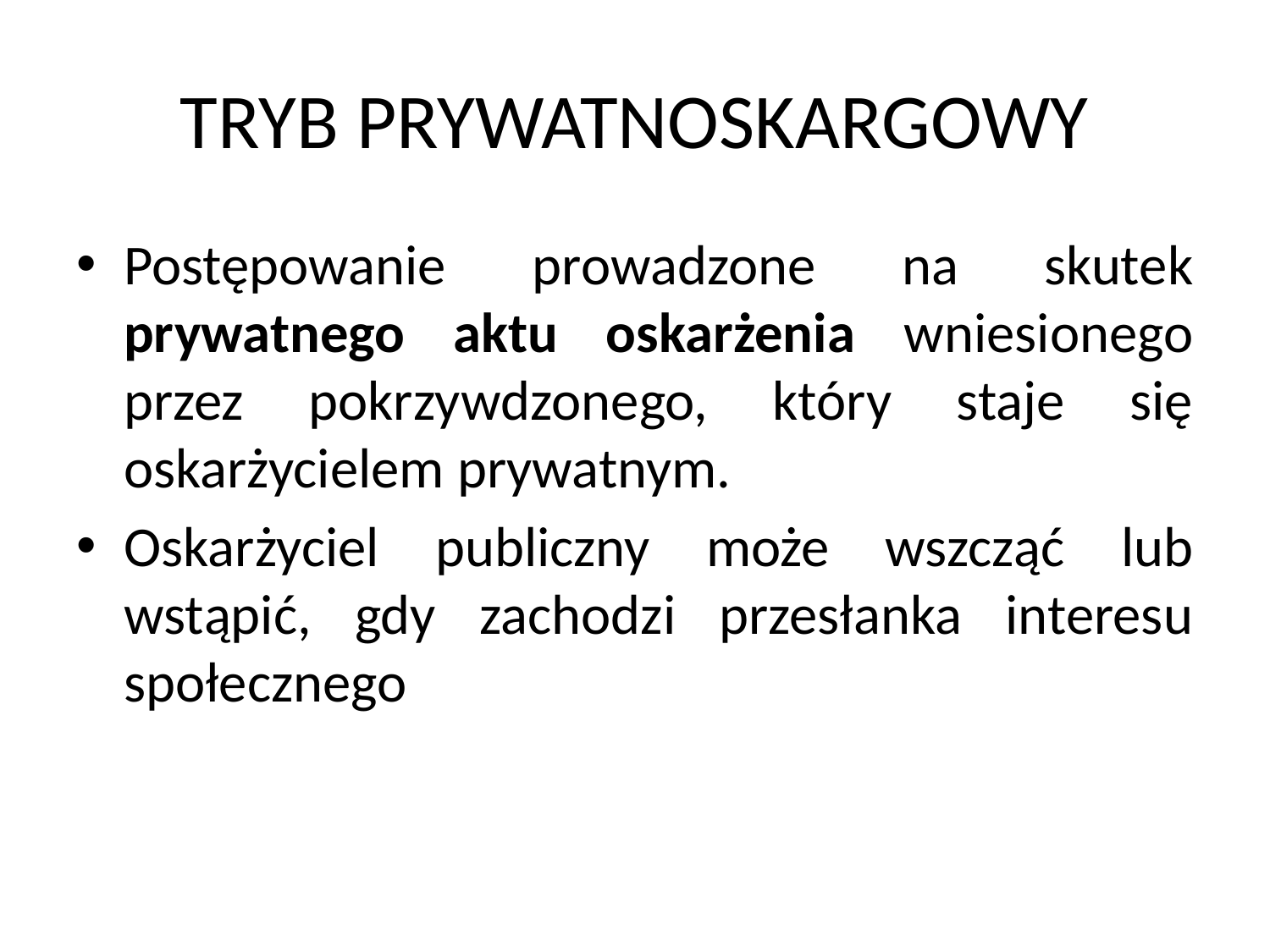

# TRYB PRYWATNOSKARGOWY
Postępowanie prowadzone na skutek prywatnego aktu oskarżenia wniesionego przez pokrzywdzonego, który staje się oskarżycielem prywatnym.
Oskarżyciel publiczny może wszcząć lub wstąpić, gdy zachodzi przesłanka interesu społecznego